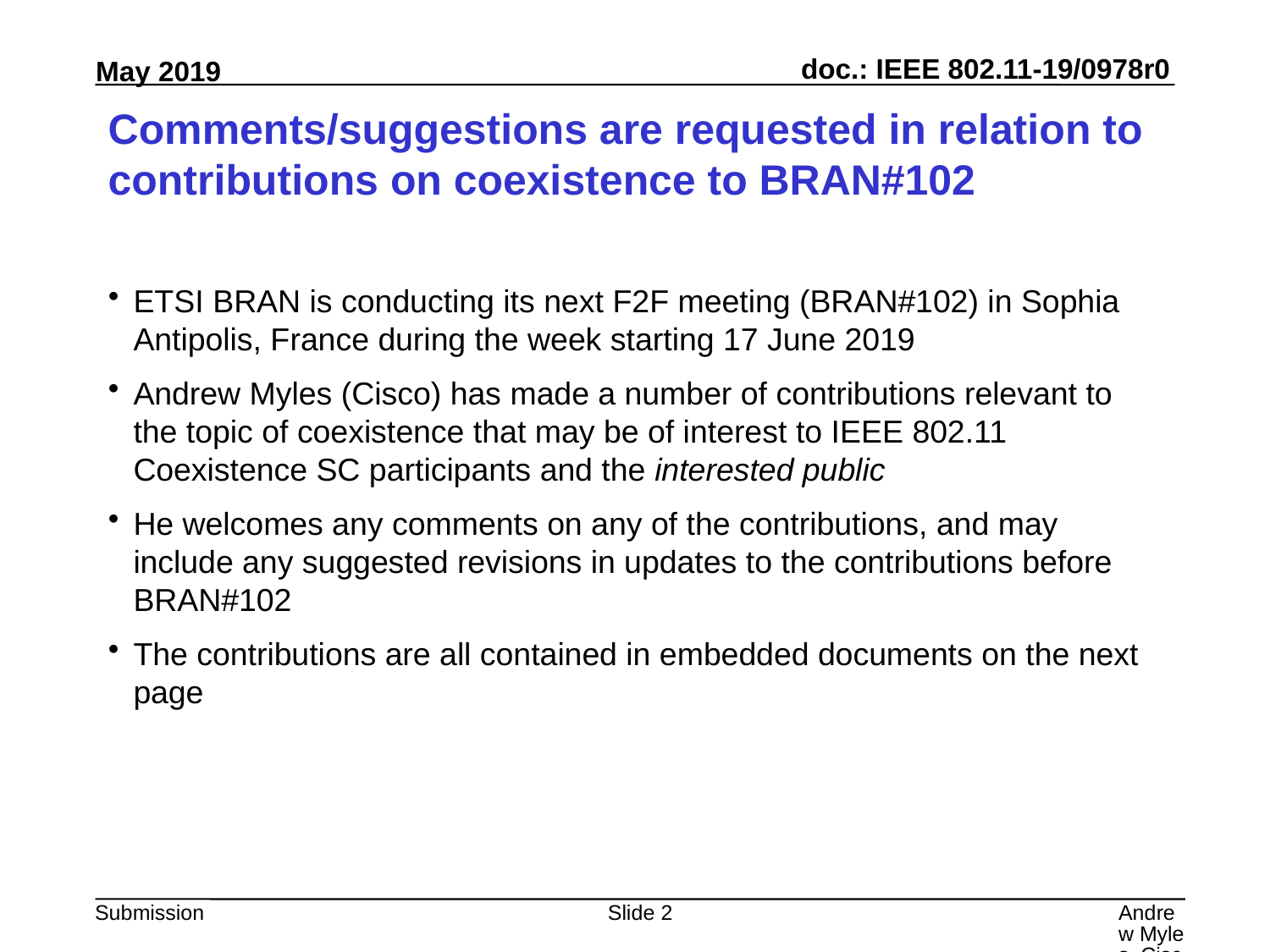

# Comments/suggestions are requested in relation to contributions on coexistence to BRAN#102
ETSI BRAN is conducting its next F2F meeting (BRAN#102) in Sophia Antipolis, France during the week starting 17 June 2019
Andrew Myles (Cisco) has made a number of contributions relevant to the topic of coexistence that may be of interest to IEEE 802.11 Coexistence SC participants and the interested public
He welcomes any comments on any of the contributions, and may include any suggested revisions in updates to the contributions before BRAN#102
The contributions are all contained in embedded documents on the next  page
Slide 2
Andrew Myles, Cisco